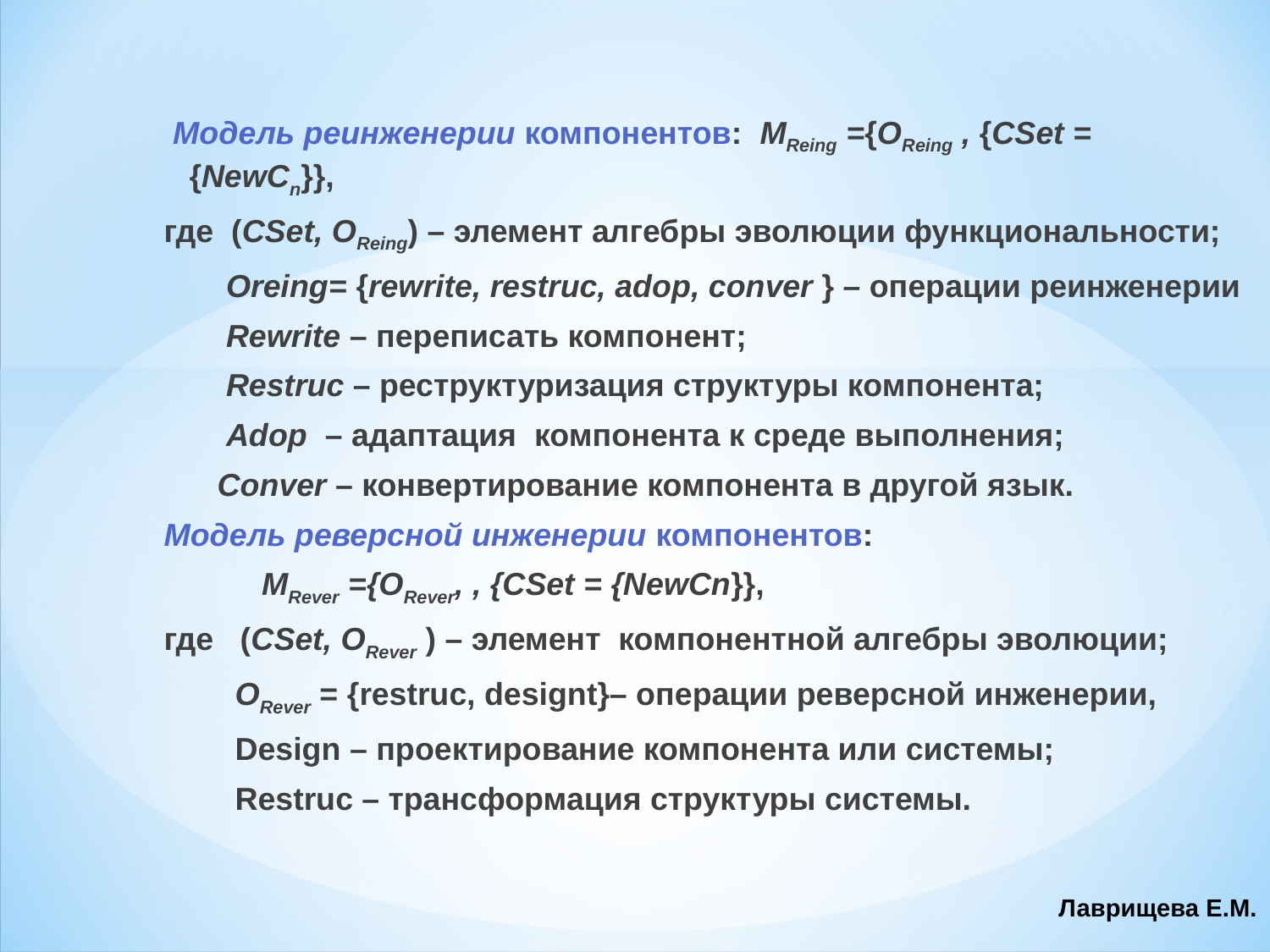

Модель реинженерии компонентов:  МReing ={OReing , {CSet = {NewCn}},
где  (CSet, OReing) – элемент алгебры эволюции функциональности;
       Oreing= {rewrite, restruc, adop, conver } – операции реинженерии
       Rewrite – переписать компонент;
       Restruc – реструктуризация структуры компонента;
       Adop  – адаптация  компонента к среде выполнения;
      Conver – конвертирование компонента в другой язык.
Модель реверсной инженерии компонентов:
           МRever ={ORever, , {CSet = {NewCn}},
где   (CSet, ORever ) – элемент  компонентной алгебры эволюции;
        ORever = {restruc, designt}– операции реверсной инженерии,
        Design – проектирование компонента или системы;
        Restruc – трансформация структуры системы.
Лаврищева Е.М.